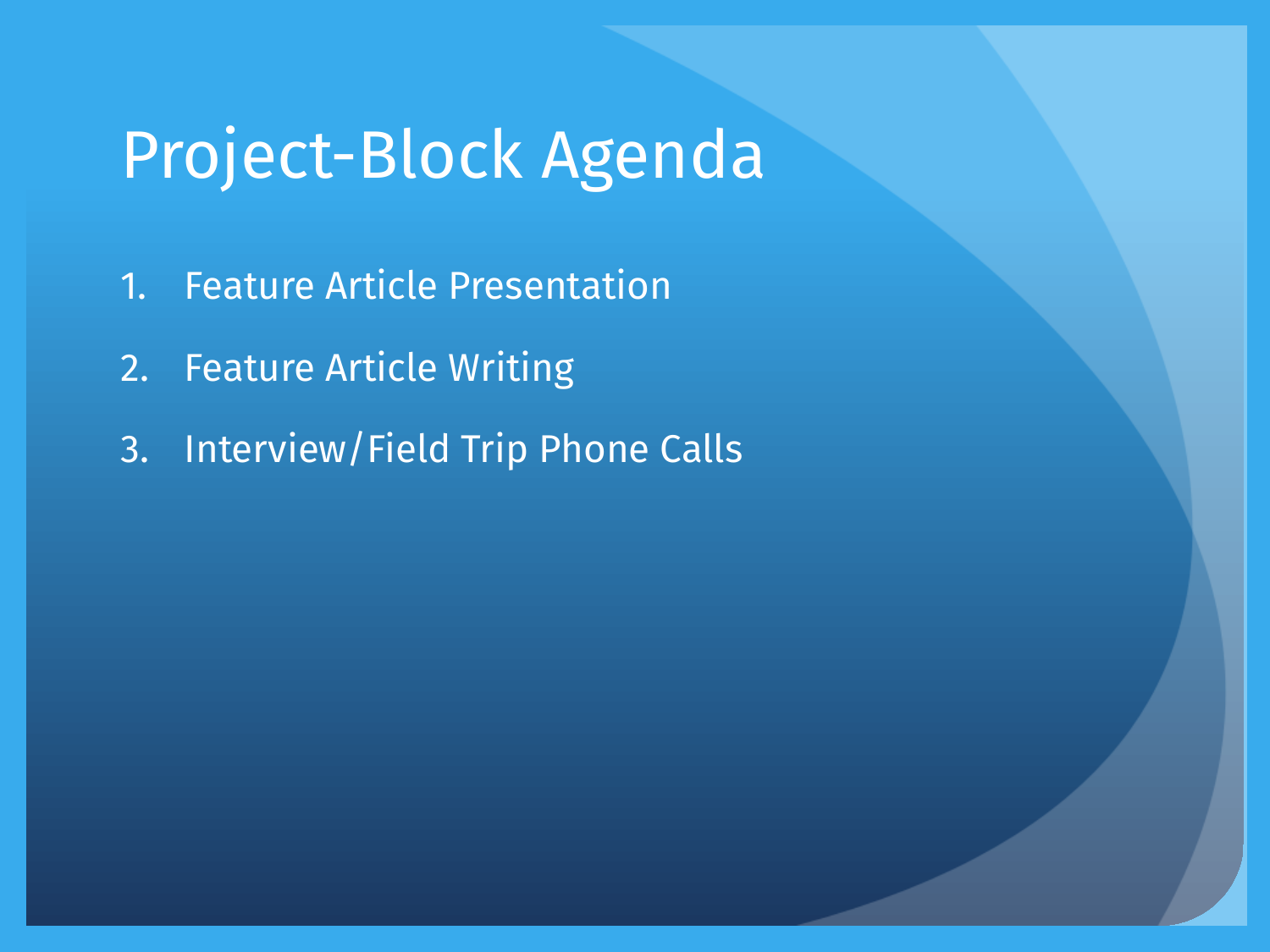

# Project-Block Agenda
Feature Article Presentation
Feature Article Writing
Interview/Field Trip Phone Calls